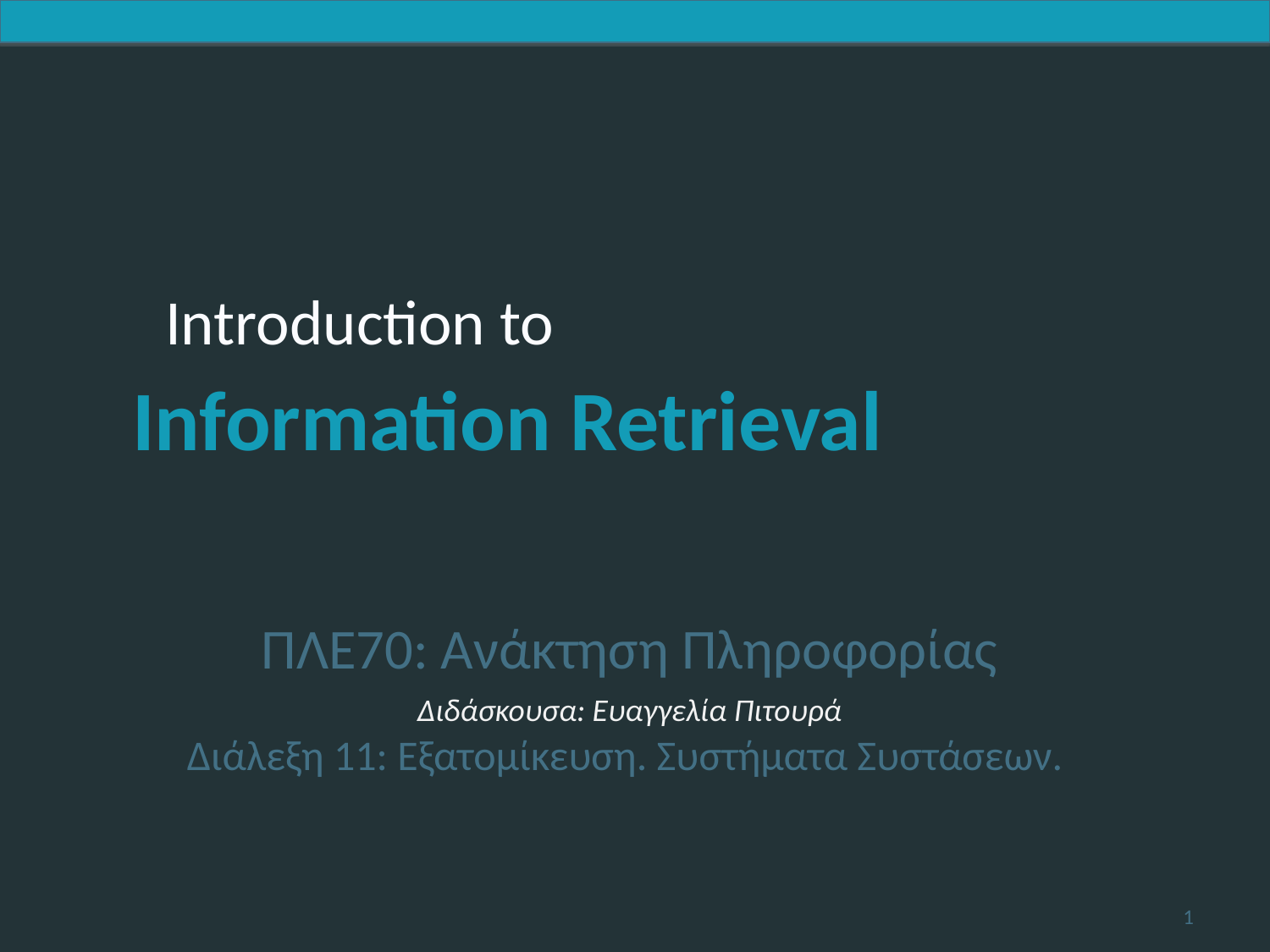

ΠΛΕ70: Ανάκτηση Πληροφορίας
Διδάσκουσα: Ευαγγελία Πιτουρά
Διάλεξη 11: Εξατομίκευση. Συστήματα Συστάσεων.
1